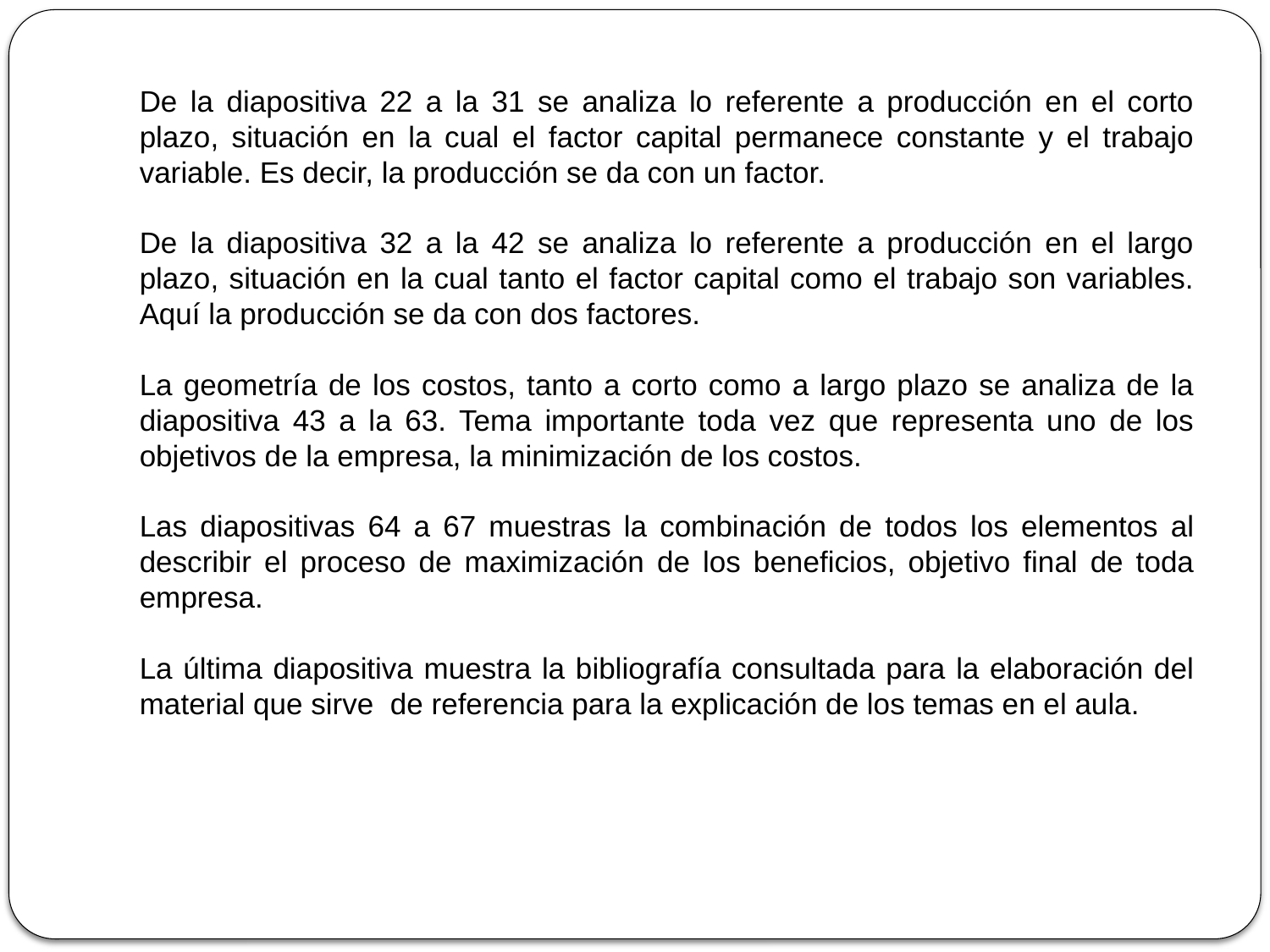

De la diapositiva 22 a la 31 se analiza lo referente a producción en el corto plazo, situación en la cual el factor capital permanece constante y el trabajo variable. Es decir, la producción se da con un factor.

De la diapositiva 32 a la 42 se analiza lo referente a producción en el largo plazo, situación en la cual tanto el factor capital como el trabajo son variables. Aquí la producción se da con dos factores.

La geometría de los costos, tanto a corto como a largo plazo se analiza de la diapositiva 43 a la 63. Tema importante toda vez que representa uno de los objetivos de la empresa, la minimización de los costos.

Las diapositivas 64 a 67 muestras la combinación de todos los elementos al describir el proceso de maximización de los beneficios, objetivo final de toda empresa.

La última diapositiva muestra la bibliografía consultada para la elaboración del material que sirve  de referencia para la explicación de los temas en el aula.